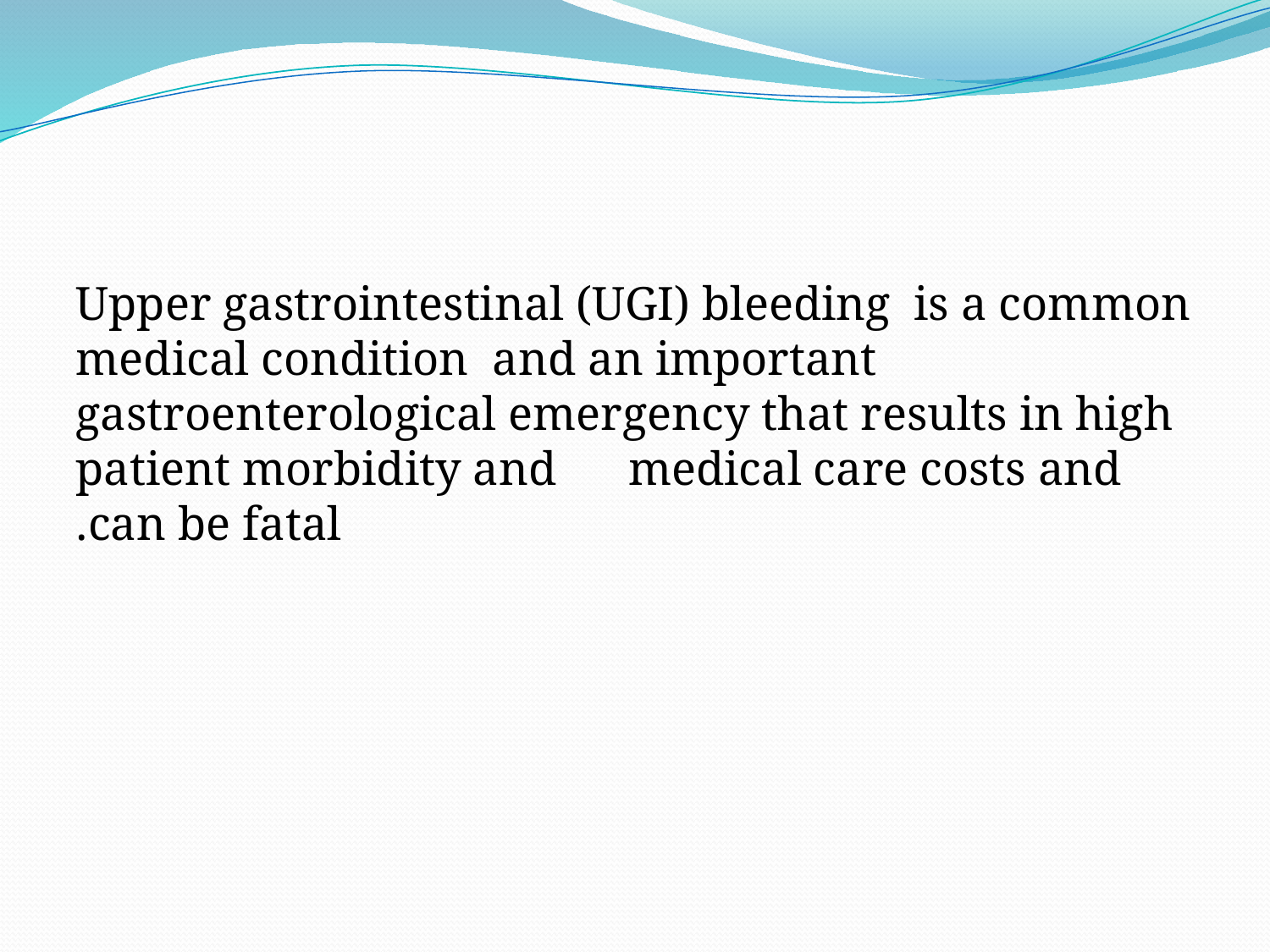

#
Upper gastrointestinal (UGI) bleeding  is a common medical condition  and an important gastroenterological emergency that results in high patient morbidity and      medical care costs and  can be fatal.